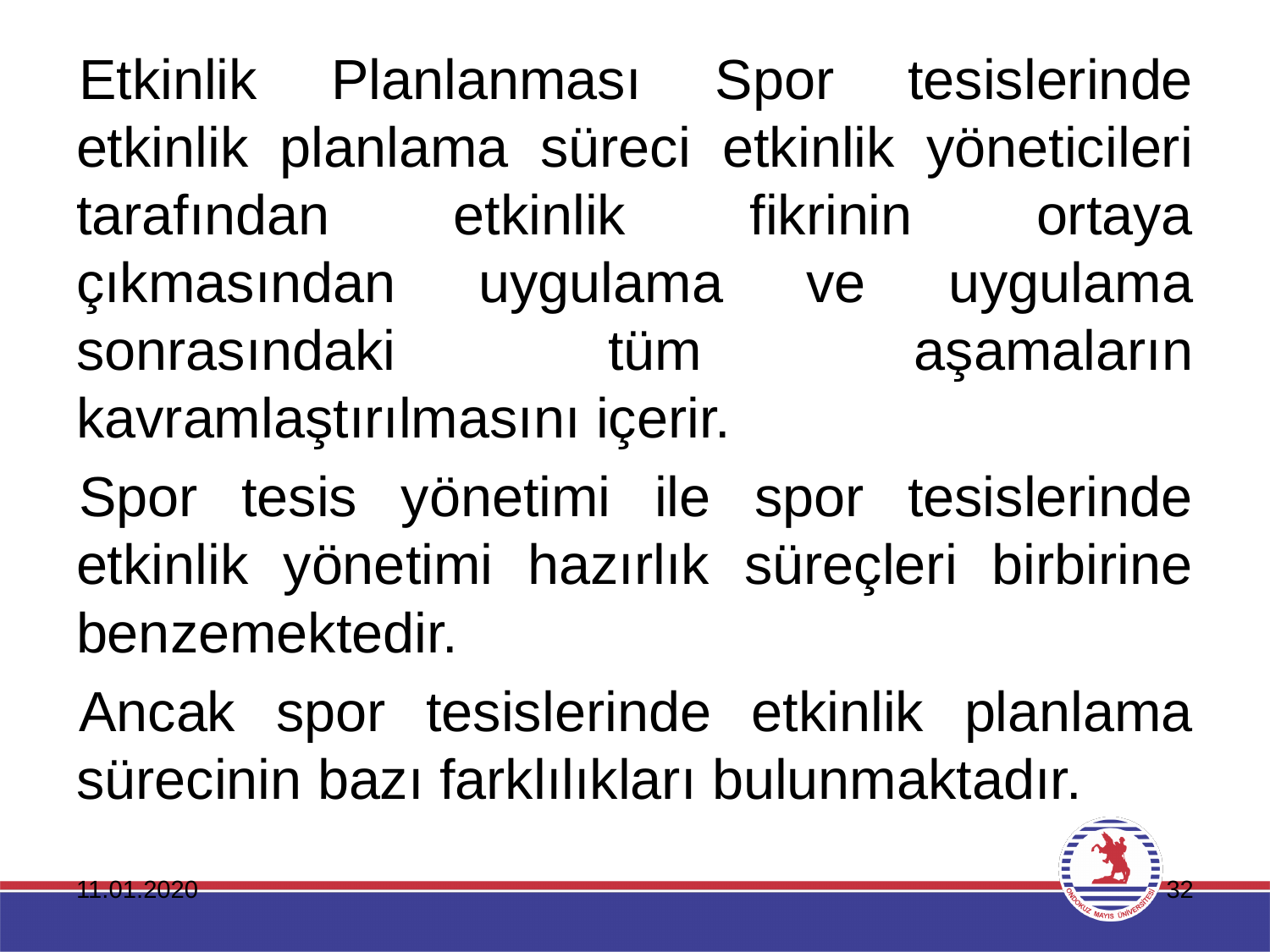

Etkinlik Planlanması Spor tesislerinde etkinlik planlama süreci etkinlik yöneticileri tarafından etkinlik fikrinin ortaya çıkmasından uygulama ve uygulama sonrasındaki tüm aşamaların kavramlaştırılmasını içerir.
Spor tesis yönetimi ile spor tesislerinde etkinlik yönetimi hazırlık süreçleri birbirine benzemektedir.
Ancak spor tesislerinde etkinlik planlama sürecinin bazı farklılıkları bulunmaktadır.
11.01.2020
32